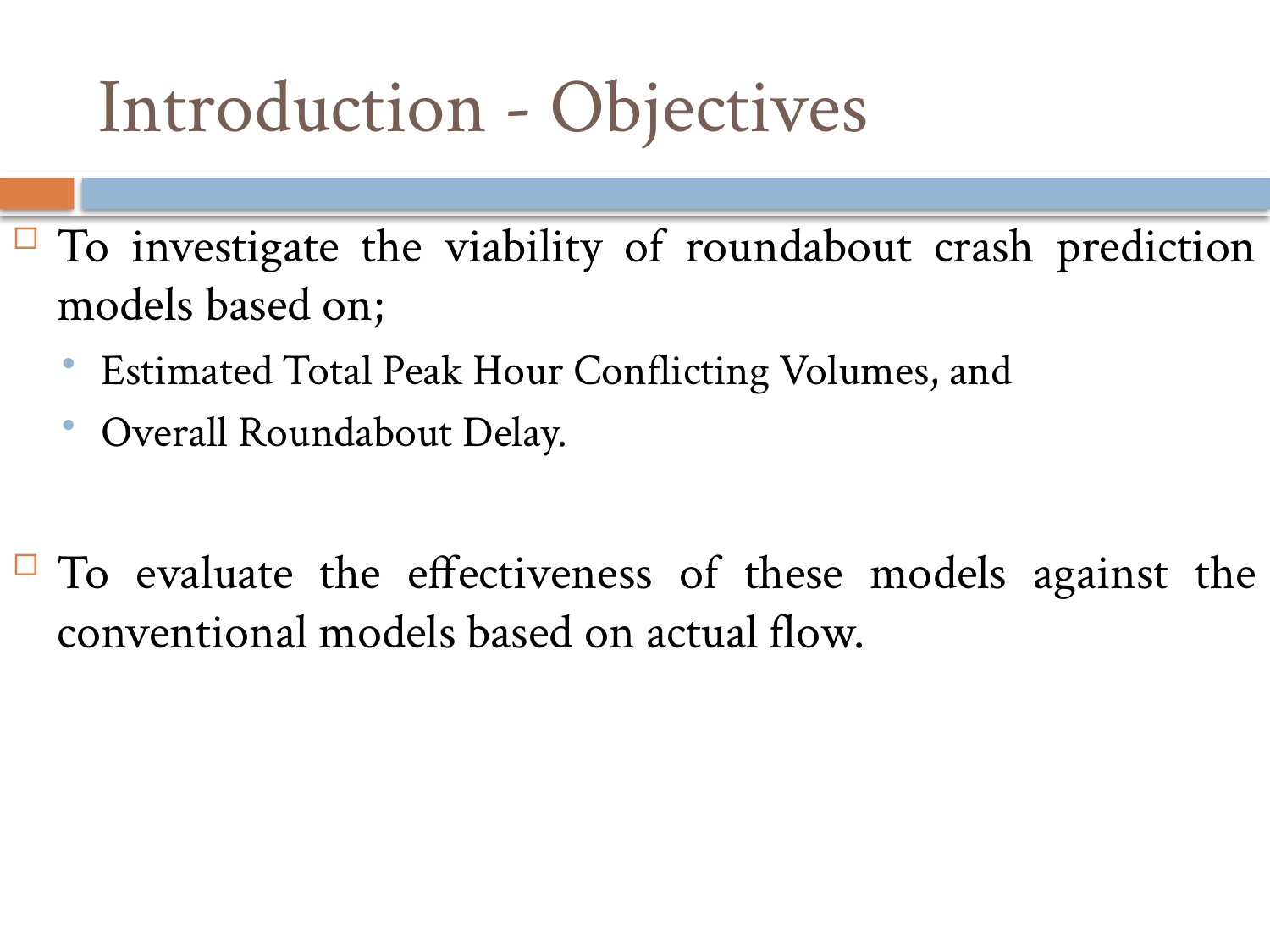

# Introduction - Objectives
To investigate the viability of roundabout crash prediction models based on;
Estimated Total Peak Hour Conflicting Volumes, and
Overall Roundabout Delay.

To evaluate the effectiveness of these models against the conventional models based on actual flow.